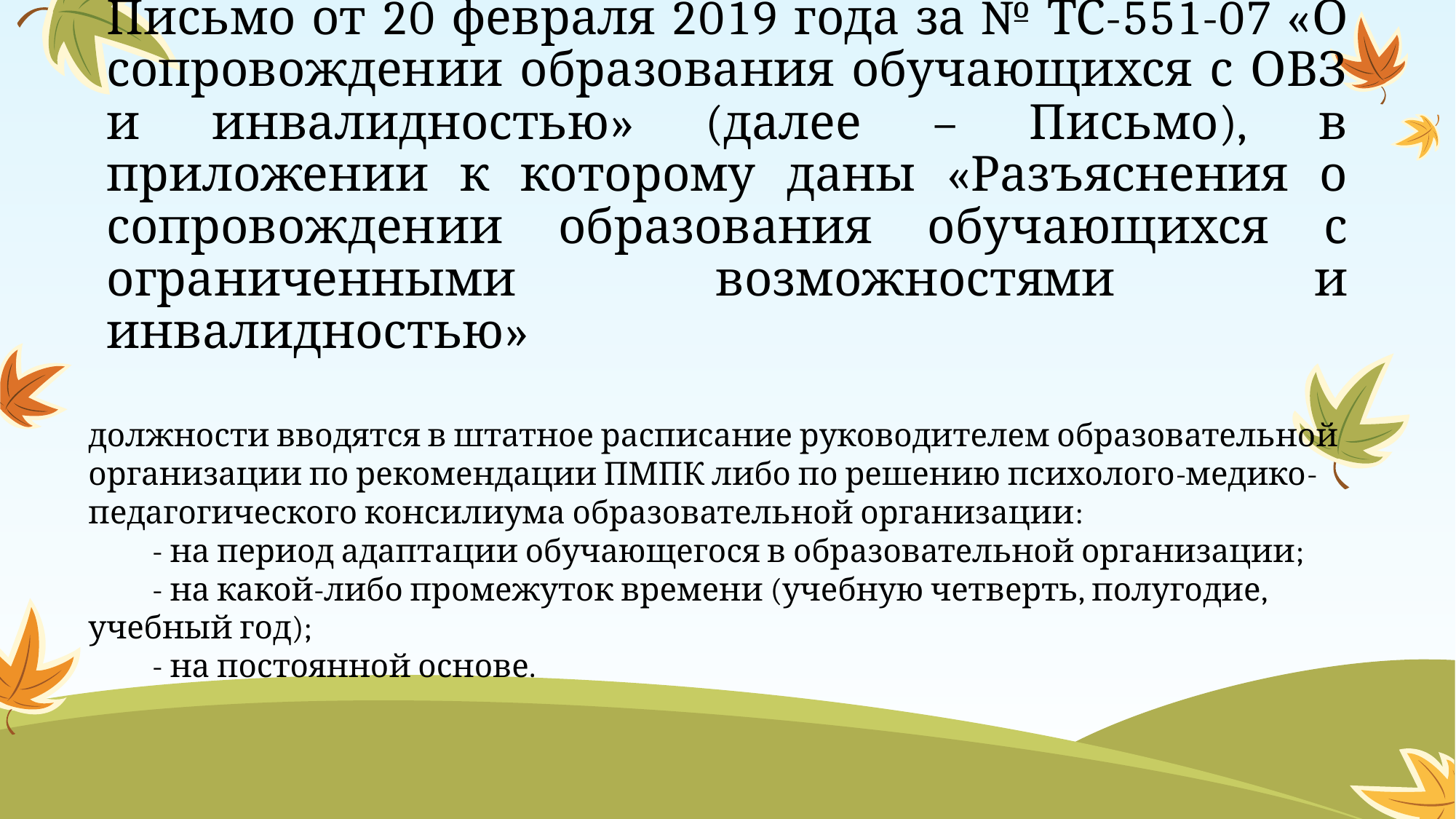

# Письмо от 20 февраля 2019 года за № ТС-551-07 «О сопровождении образования обучающихся с ОВЗ и инвалидностью» (далее – Письмо), в приложении к которому даны «Разъяснения о сопровождении образования обучающихся с ограниченными возможностями и инвалидностью»
должности вводятся в штатное расписание руководителем образовательной организации по рекомендации ПМПК либо по решению психолого-медико-педагогического консилиума образовательной организации:
         - на период адаптации обучающегося в образовательной организации;
         - на какой-либо промежуток времени (учебную четверть, полугодие, учебный год);
         - на постоянной основе.